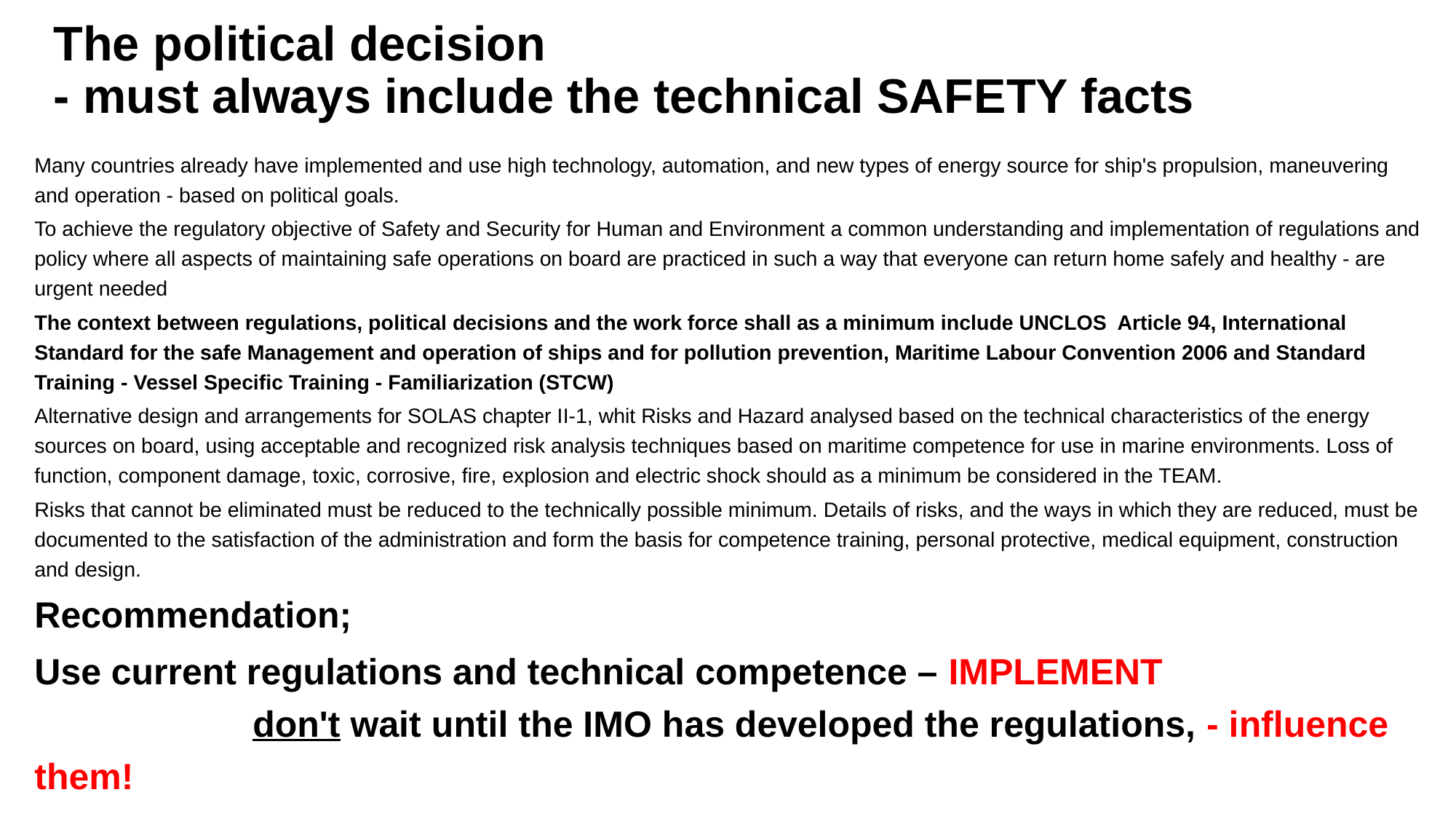

# The political decision - must always include the technical SAFETY facts

Many countries already have implemented and use high technology, automation, and new types of energy source for ship's propulsion, maneuvering and operation - based on political goals.
To achieve the regulatory objective of Safety and Security for Human and Environment a common understanding and implementation of regulations and policy where all aspects of maintaining safe operations on board are practiced in such a way that everyone can return home safely and healthy - are urgent needed
The context between regulations, political decisions and the work force shall as a minimum include UNCLOS  Article 94, International Standard for the safe Management and operation of ships and for pollution prevention, Maritime Labour Convention 2006 and Standard Training - Vessel Specific Training - Familiarization (STCW)
Alternative design and arrangements for SOLAS chapter II-1, whit Risks and Hazard analysed based on the technical characteristics of the energy sources on board, using acceptable and recognized risk analysis techniques based on maritime competence for use in marine environments. Loss of function, component damage, toxic, corrosive, fire, explosion and electric shock should as a minimum be considered in the TEAM.
Risks that cannot be eliminated must be reduced to the technically possible minimum. Details of risks, and the ways in which they are reduced, must be documented to the satisfaction of the administration and form the basis for competence training, personal protective, medical equipment, construction and design.

Recommendation;
Use current regulations and technical competence – IMPLEMENT                                               	don't wait until the IMO has developed the regulations, - influence them!